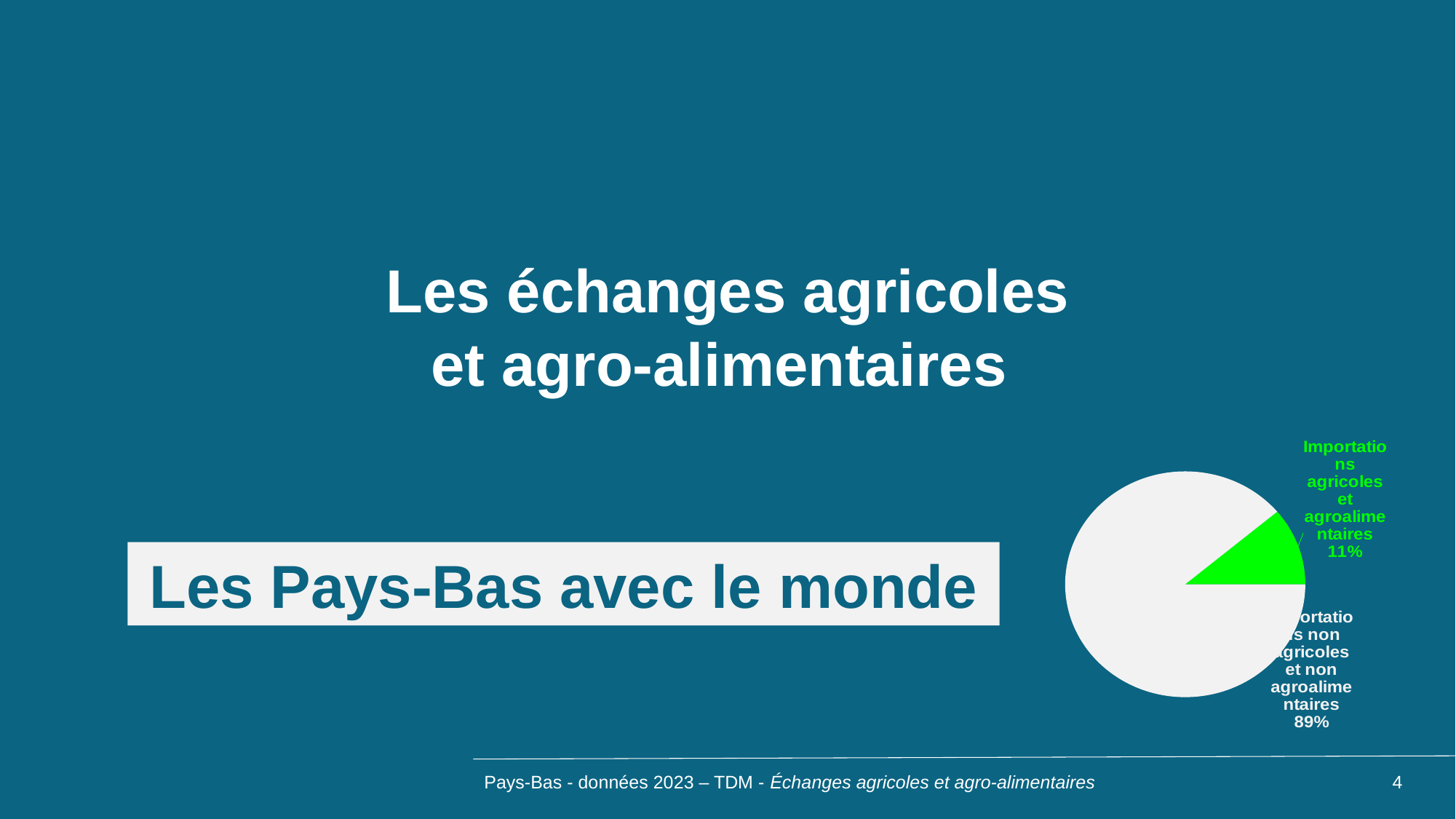

Les échanges agricoles et agro-alimentaires

### Chart

| Category |  |
|---|---|
| Produits agricoles et agro-alimentaires | 0.1111871567884515 |
| Autres | 0.8888128432115485 |
Les Pays-Bas avec le monde
Pays-Bas - données 2023 – TDM - Échanges agricoles et agro-alimentaires
4